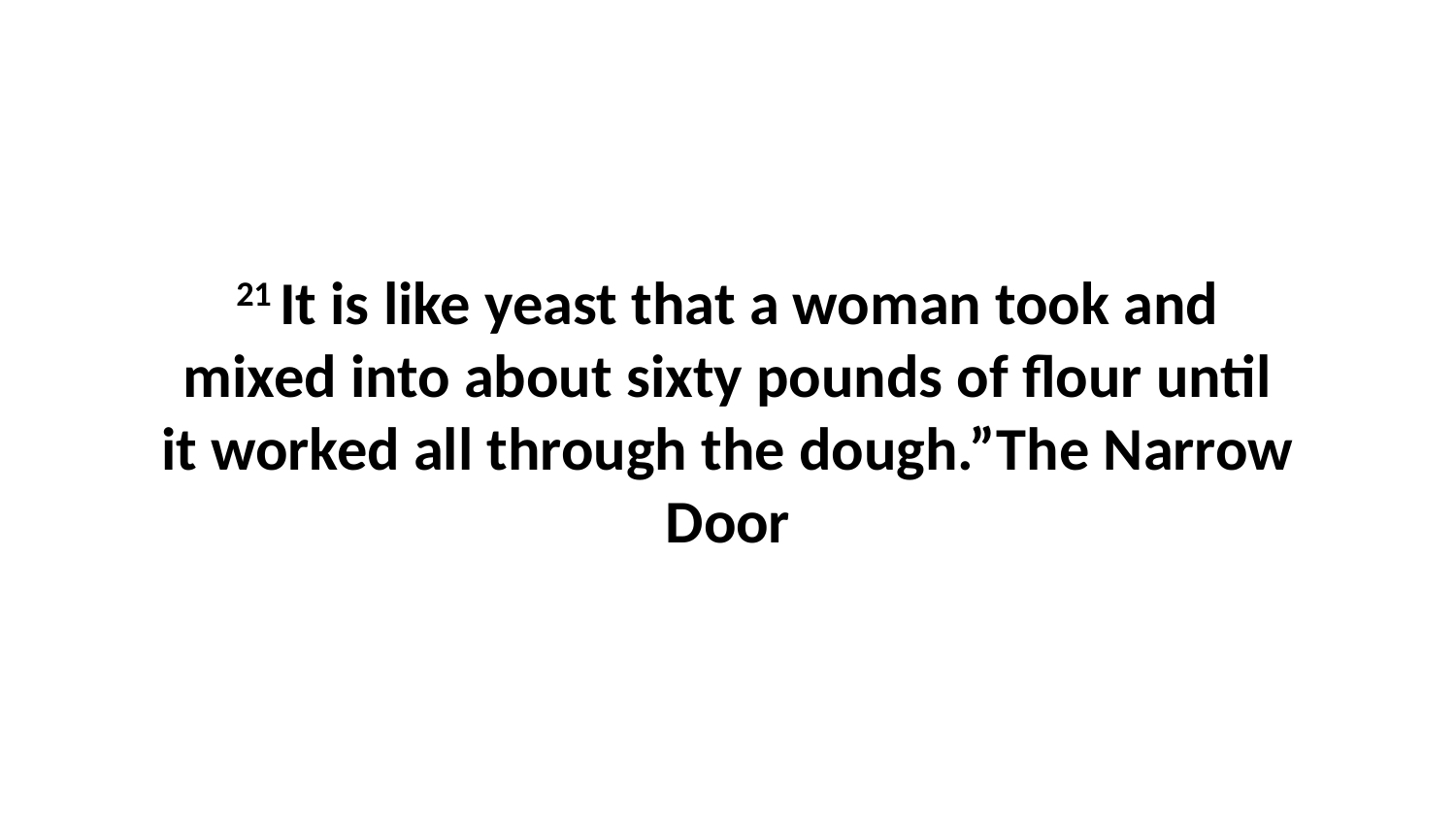

21 It is like yeast that a woman took and mixed into about sixty pounds of flour until it worked all through the dough.”The Narrow Door